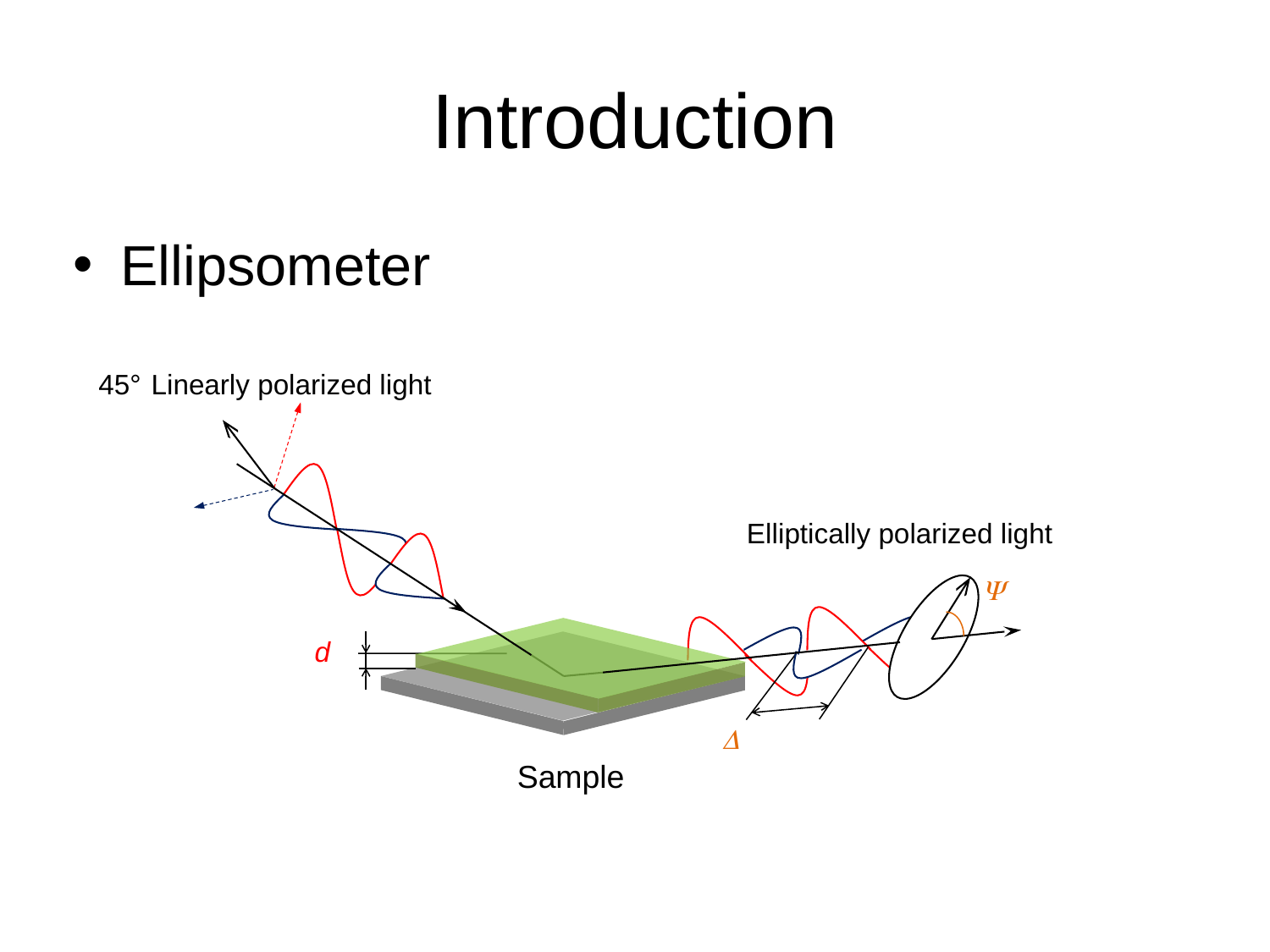

# Introduction
Ellipsometer
45°
 Linearly polarized light

Elliptically polarized light

Ψ

d

Δ
Sample